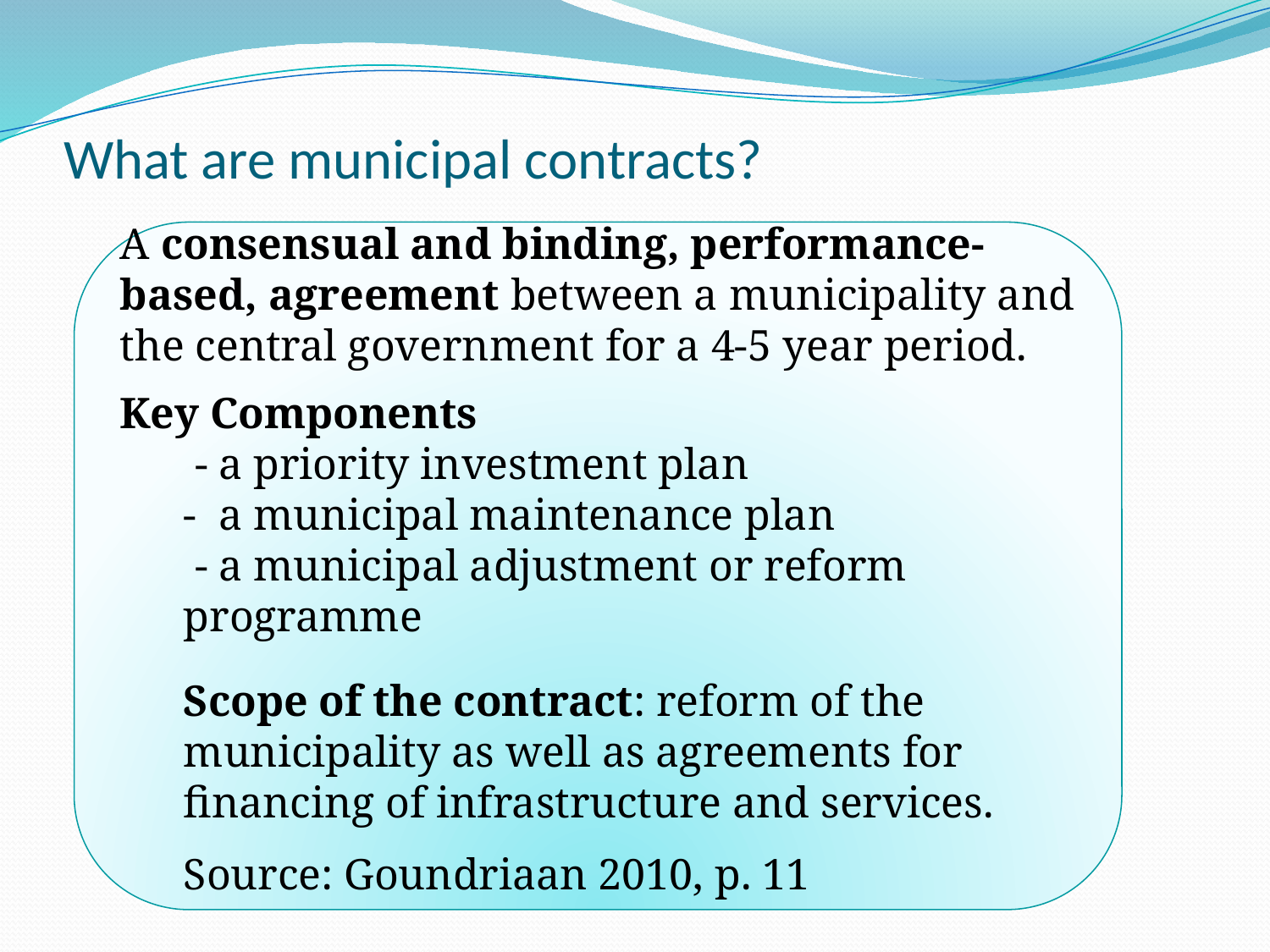

# What are municipal contracts?
A consensual and binding, performance-based, agreement between a municipality and the central government for a 4-5 year period.

Key Components
 - a priority investment plan
-  a municipal maintenance plan
 - a municipal adjustment or reform programme

Scope of the contract: reform of the municipality as well as agreements for financing of infrastructure and services.

Source: Goundriaan 2010, p. 11